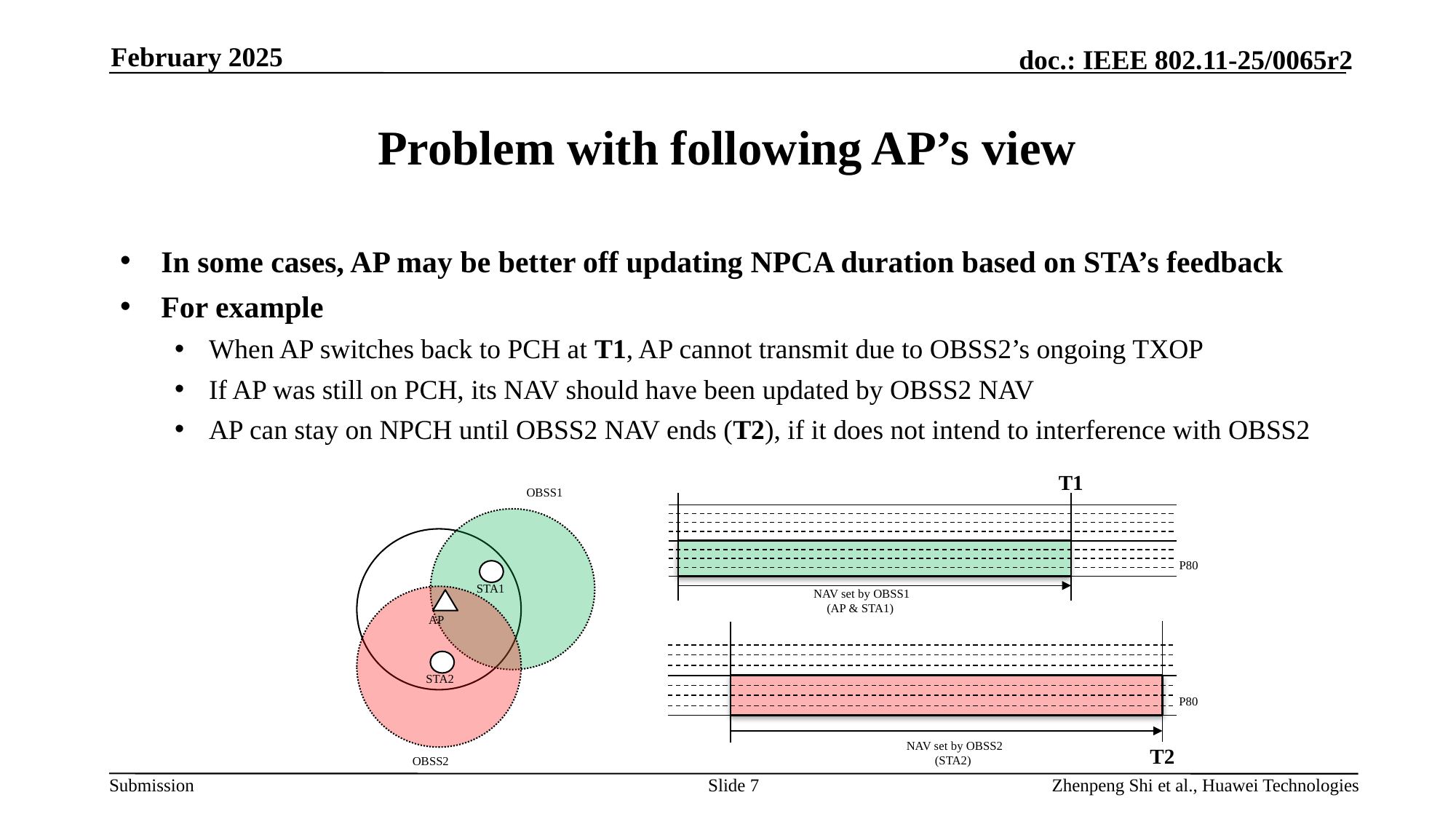

February 2025
# Problem with following AP’s view
In some cases, AP may be better off updating NPCA duration based on STA’s feedback
For example
When AP switches back to PCH at T1, AP cannot transmit due to OBSS2’s ongoing TXOP
If AP was still on PCH, its NAV should have been updated by OBSS2 NAV
AP can stay on NPCH until OBSS2 NAV ends (T2), if it does not intend to interference with OBSS2
T1
OBSS1

STA1

AP

STA2
OBSS2

P80
NAV set by OBSS1
(AP & STA1)

P80
NAV set by OBSS2
(STA2)
T2
Slide 7
Zhenpeng Shi et al., Huawei Technologies